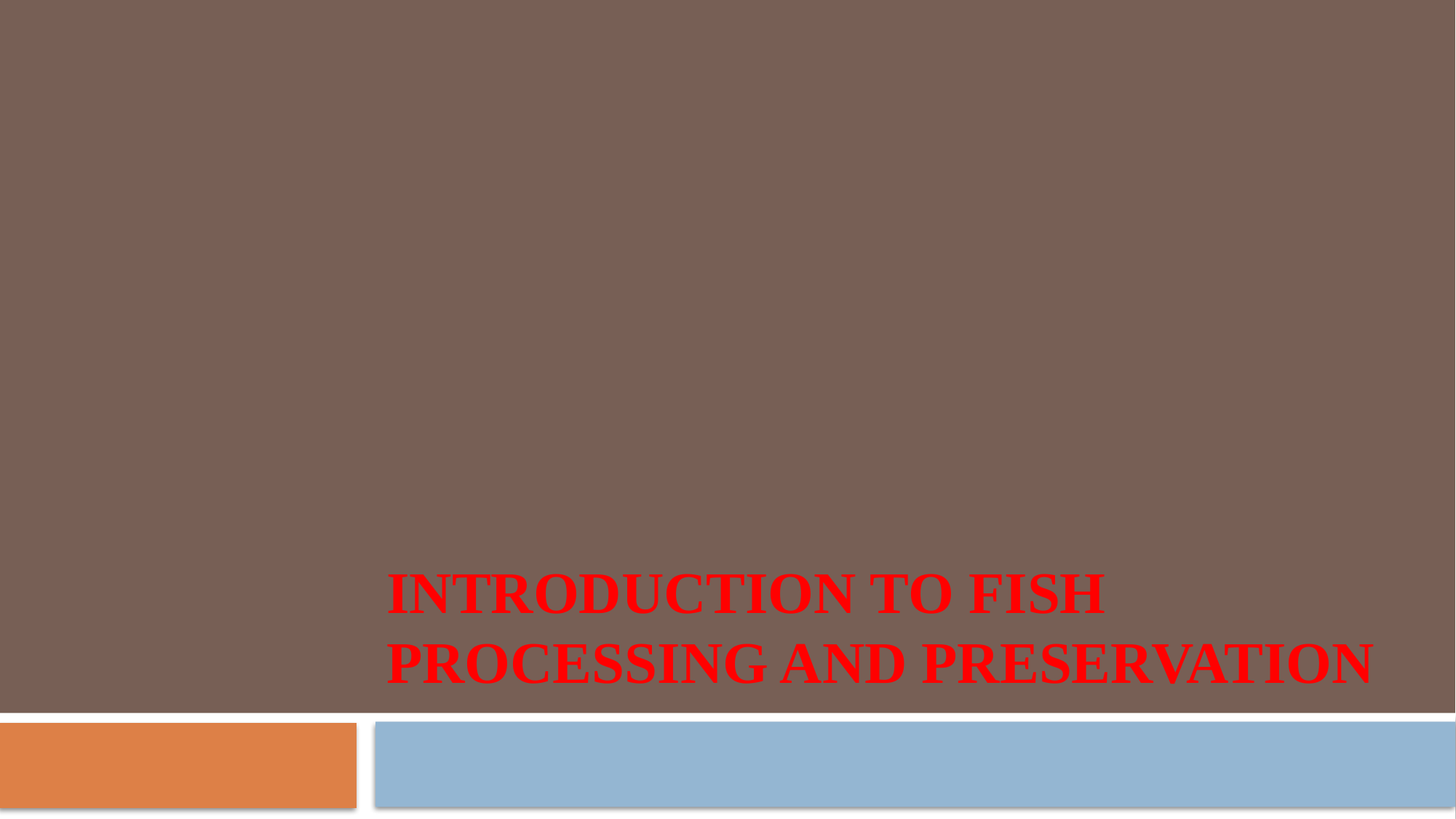

# Introduction to fish processing and preservation